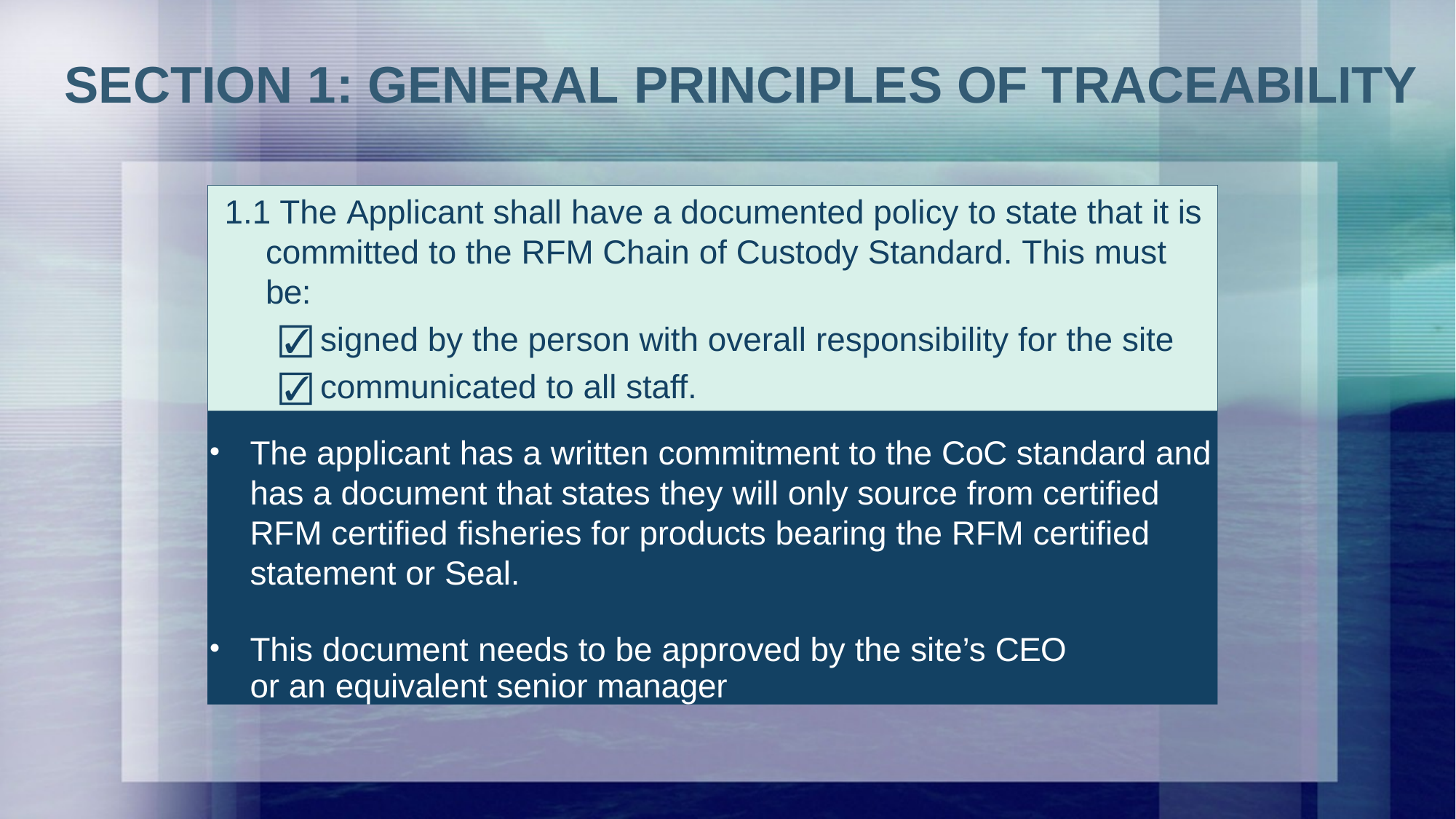

# SECTION 1: GENERAL PRINCIPLES OF TRACEABILITY
1.1 The Applicant shall have a documented policy to state that it is
committed to the RFM Chain of Custody Standard. This must be:
signed by the person with overall responsibility for the site
communicated to all staff.
1.1 The Applicant shall have a documented policy to state that it is
committed to the RFM Chain of Custody Standard. This must be:
signed by the person with overall responsibility for the site
communicated to all staff.

The applicant has a written commitment to the CoC standard and has a document that states they will only source from certified RFM certified fisheries for products bearing the RFM certified statement or Seal.

This document needs to be approved by the site’s CEO
or an equivalent senior manager